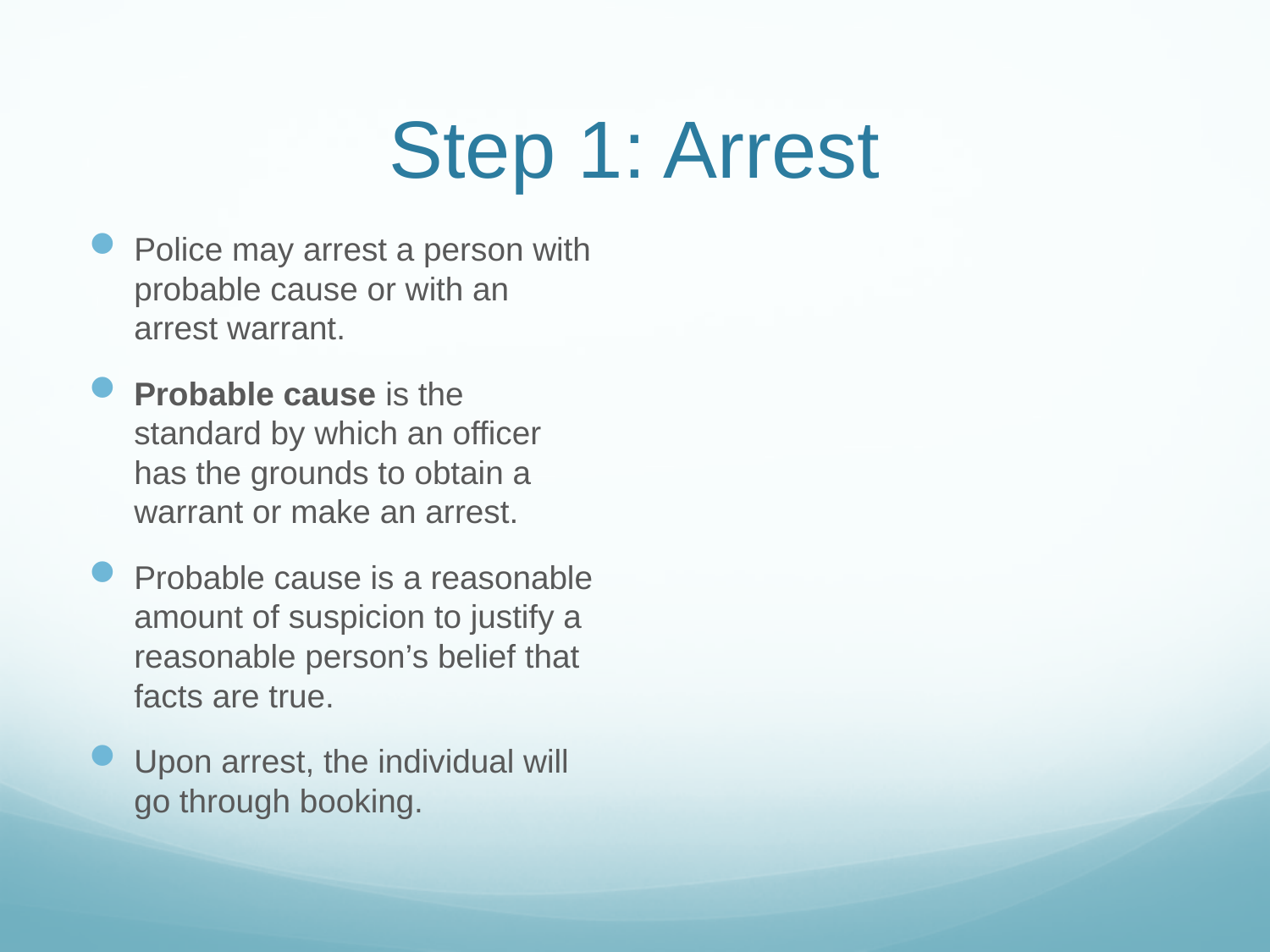

# Step 1: Arrest
Police may arrest a person with probable cause or with an arrest warrant.
Probable cause is the standard by which an officer has the grounds to obtain a warrant or make an arrest.
Probable cause is a reasonable amount of suspicion to justify a reasonable person’s belief that facts are true.
Upon arrest, the individual will go through booking.